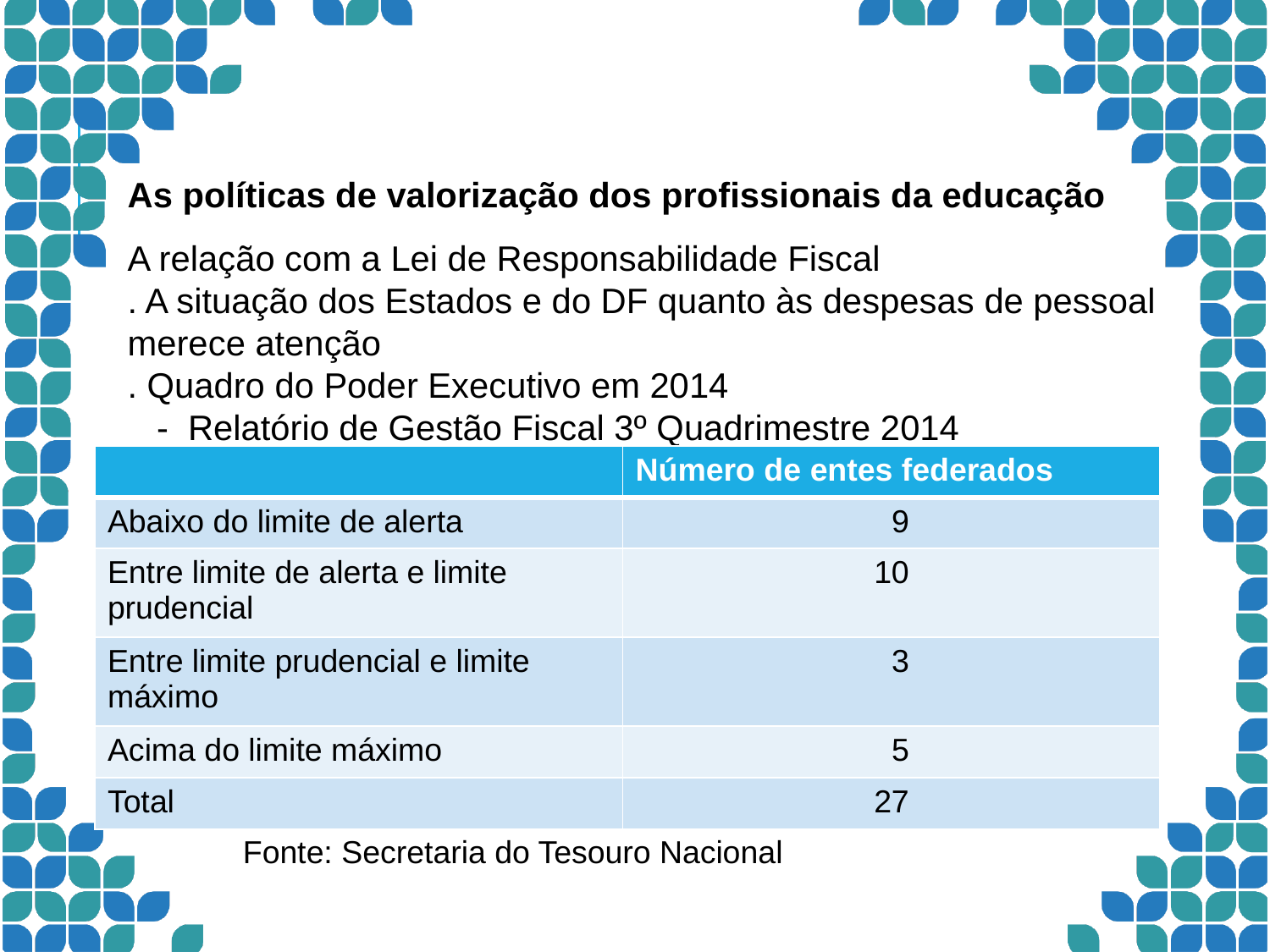

As políticas de valorização dos profissionais da educação

A relação com a Lei de Responsabilidade Fiscal
. A situação dos Estados e do DF quanto às despesas de pessoal merece atenção
. Quadro do Poder Executivo em 2014
   -  Relatório de Gestão Fiscal 3º Quadrimestre 2014
|  | Número de entes federados |
| --- | --- |
| Abaixo do limite de alerta | 9 |
| Entre limite de alerta e limite prudencial | 10 |
| Entre limite prudencial e limite máximo | 3 |
| Acima do limite máximo | 5 |
| Total | 27 |
Fonte: Secretaria do Tesouro Nacional